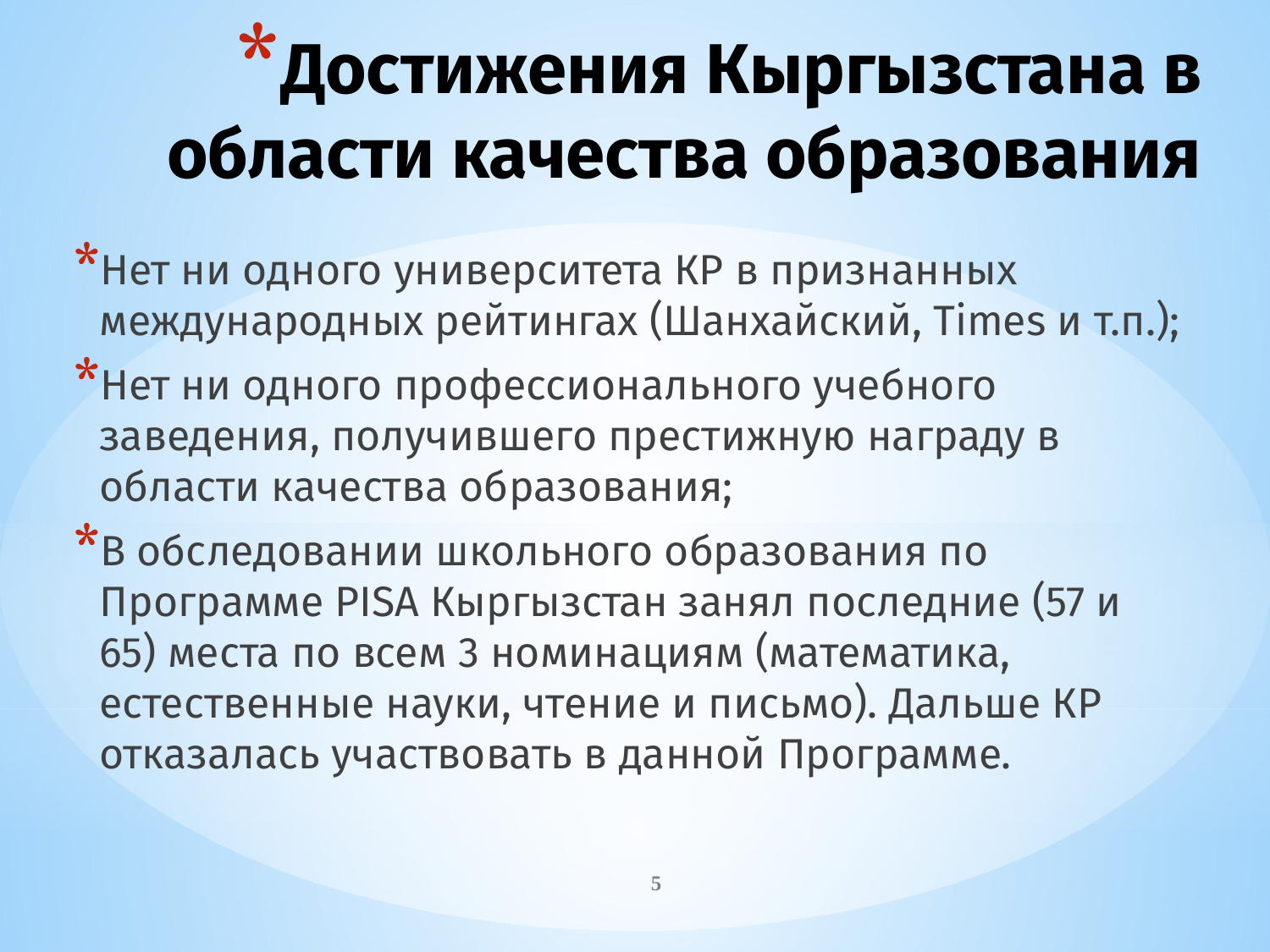

# Достижения Кыргызстана в области качества образования
Нет ни одного университета КР в признанных международных рейтингах (Шанхайский, Тimes и т.п.);
Нет ни одного профессионального учебного заведения, получившего престижную награду в области качества образования;
В обследовании школьного образования по Программе PISA Кыргызстан занял последние (57 и 65) места по всем 3 номинациям (математика, естественные науки, чтение и письмо). Дальше КР отказалась участвовать в данной Программе.

5